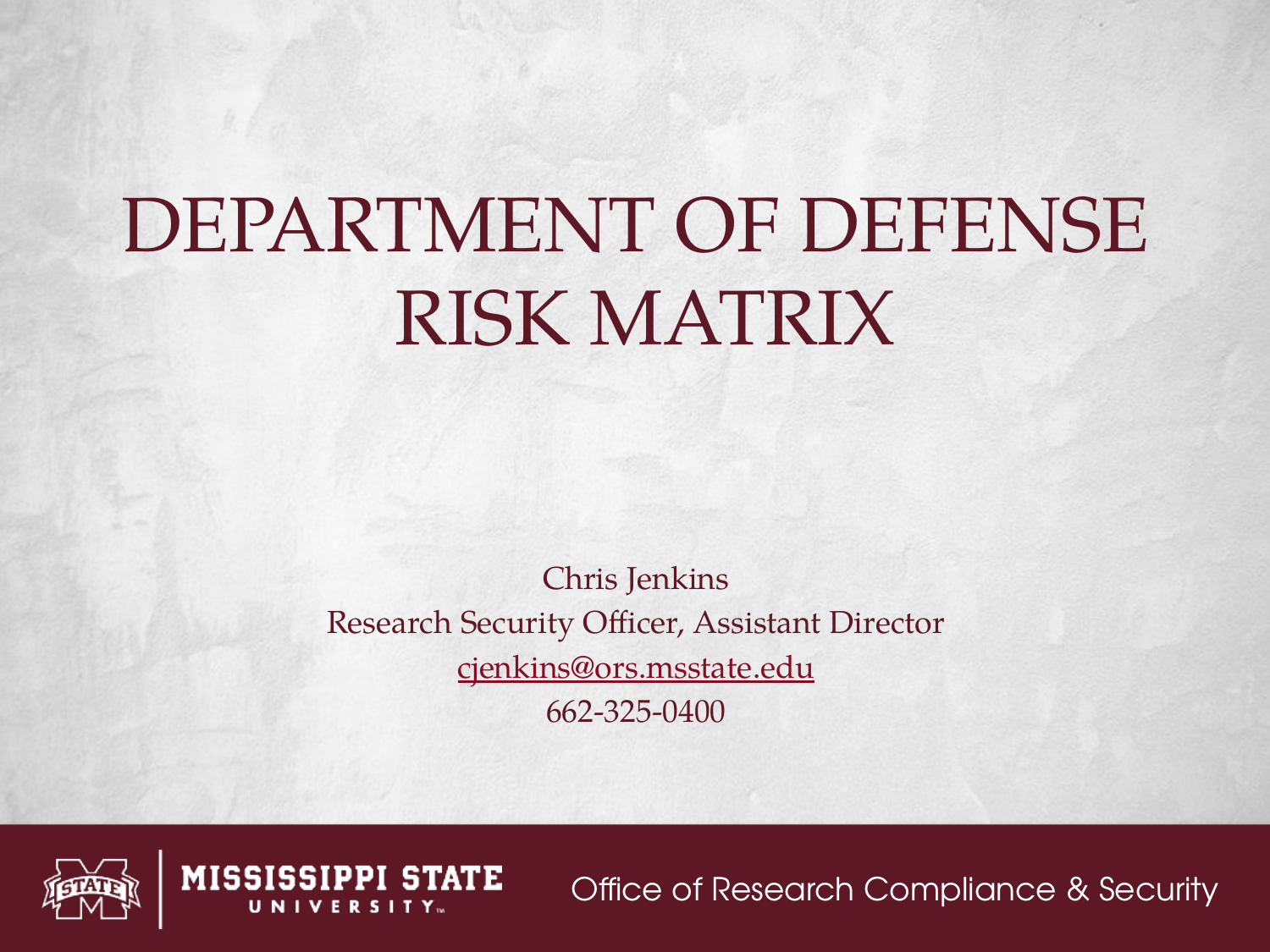

# Department of defense risk matrix
Chris Jenkins
Research Security Officer, Assistant Director
cjenkins@ors.msstate.edu
662-325-0400